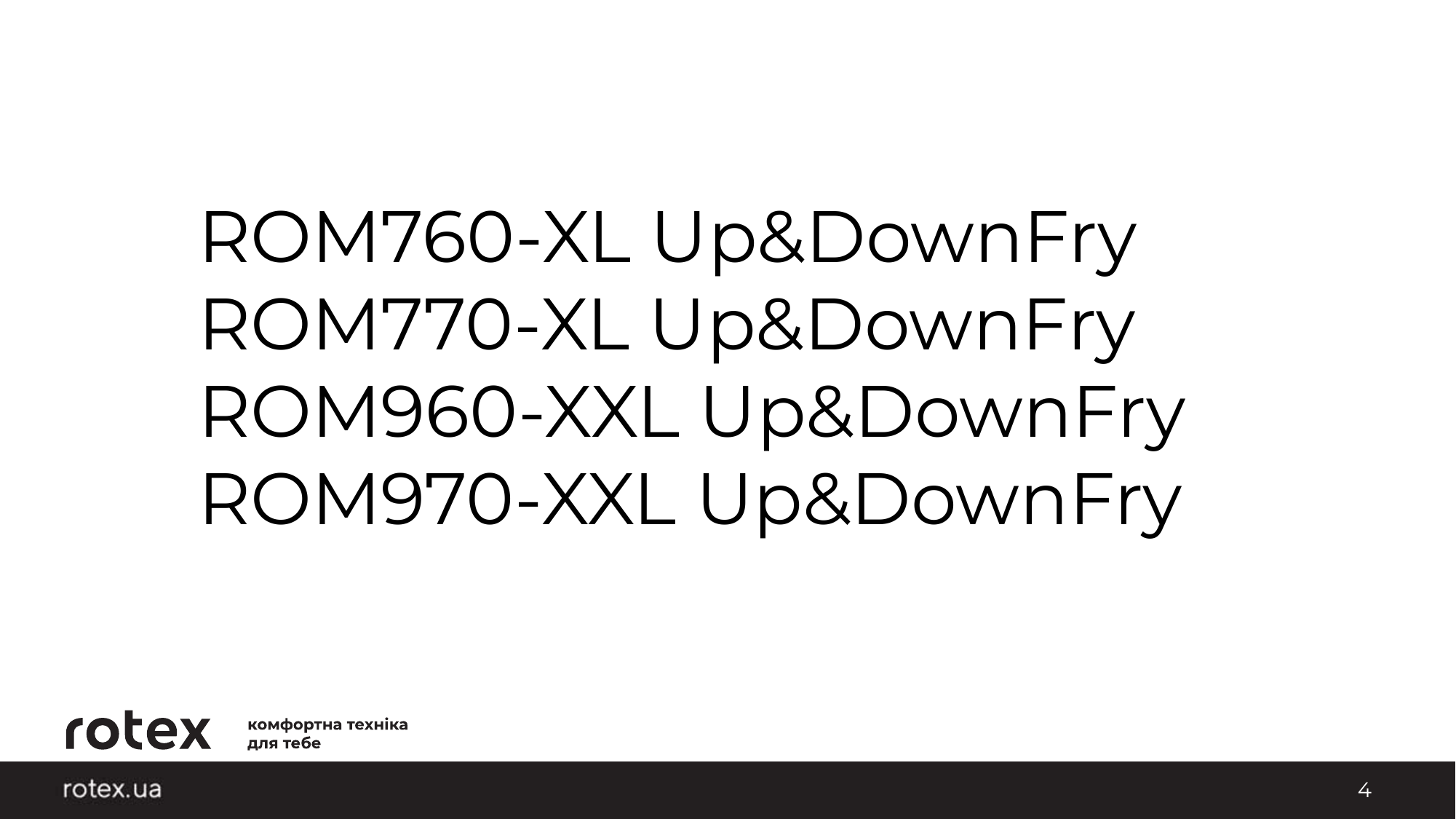

ROM760-XL Up&DownFry
ROM770-XL Up&DownFry
ROM960-XXL Up&DownFry
ROM970-XXL Up&DownFry
4